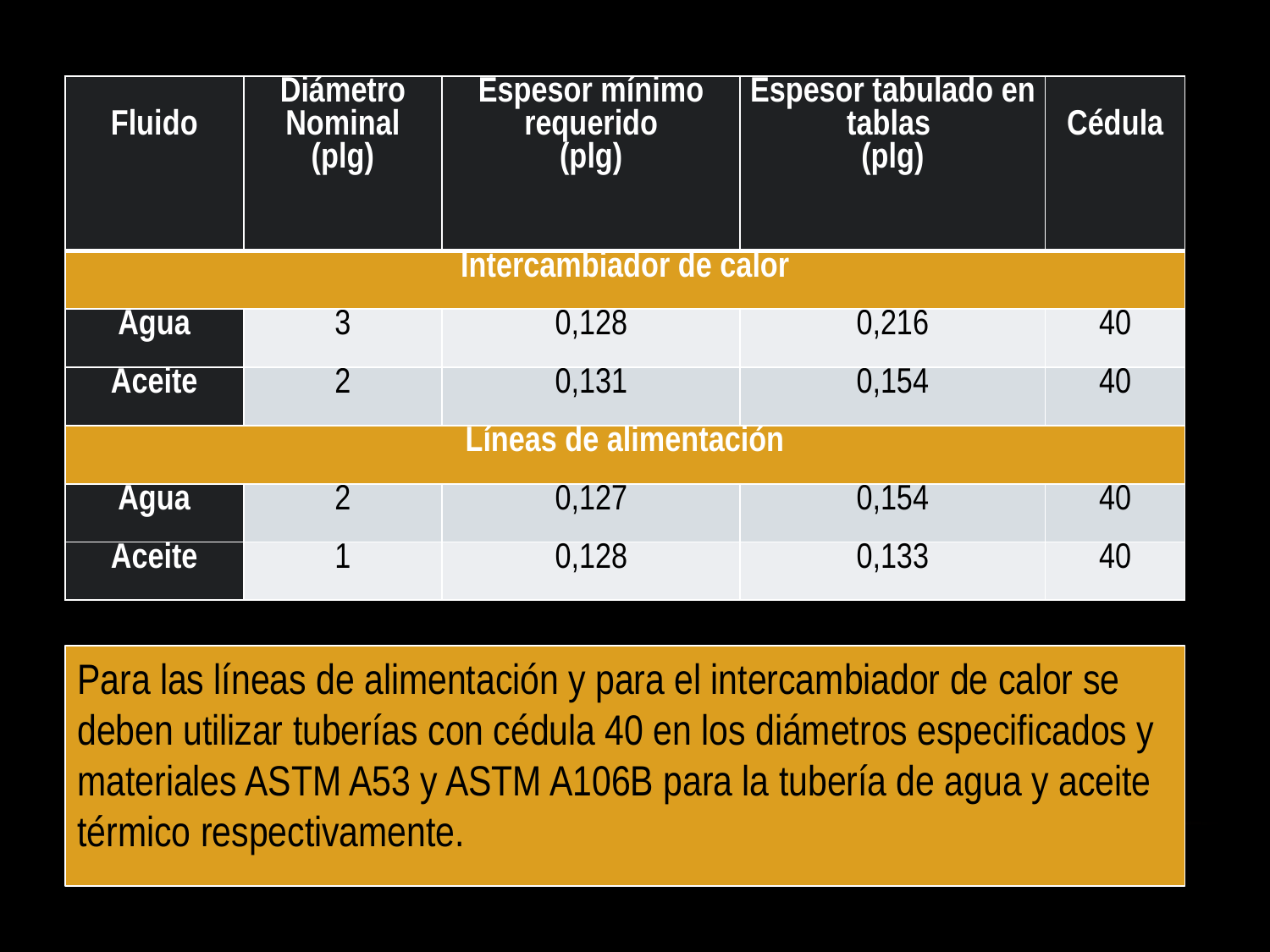

| Fluido | Diámetro Nominal (plg) | Espesor mínimo requerido (plg) | Espesor tabulado en tablas (plg) | Cédula |
| --- | --- | --- | --- | --- |
| Intercambiador de calor |  |  |  |  |
| Agua | 3 | 0,128 | 0,216 | 40 |
| Aceite | 2 | 0,131 | 0,154 | 40 |
| Líneas de alimentación |  |  |  |  |
| Agua | 2 | 0,127 | 0,154 | 40 |
| Aceite | 1 | 0,128 | 0,133 | 40 |
Para las líneas de alimentación y para el intercambiador de calor se deben utilizar tuberías con cédula 40 en los diámetros especificados y materiales ASTM A53 y ASTM A106B para la tubería de agua y aceite térmico respectivamente.